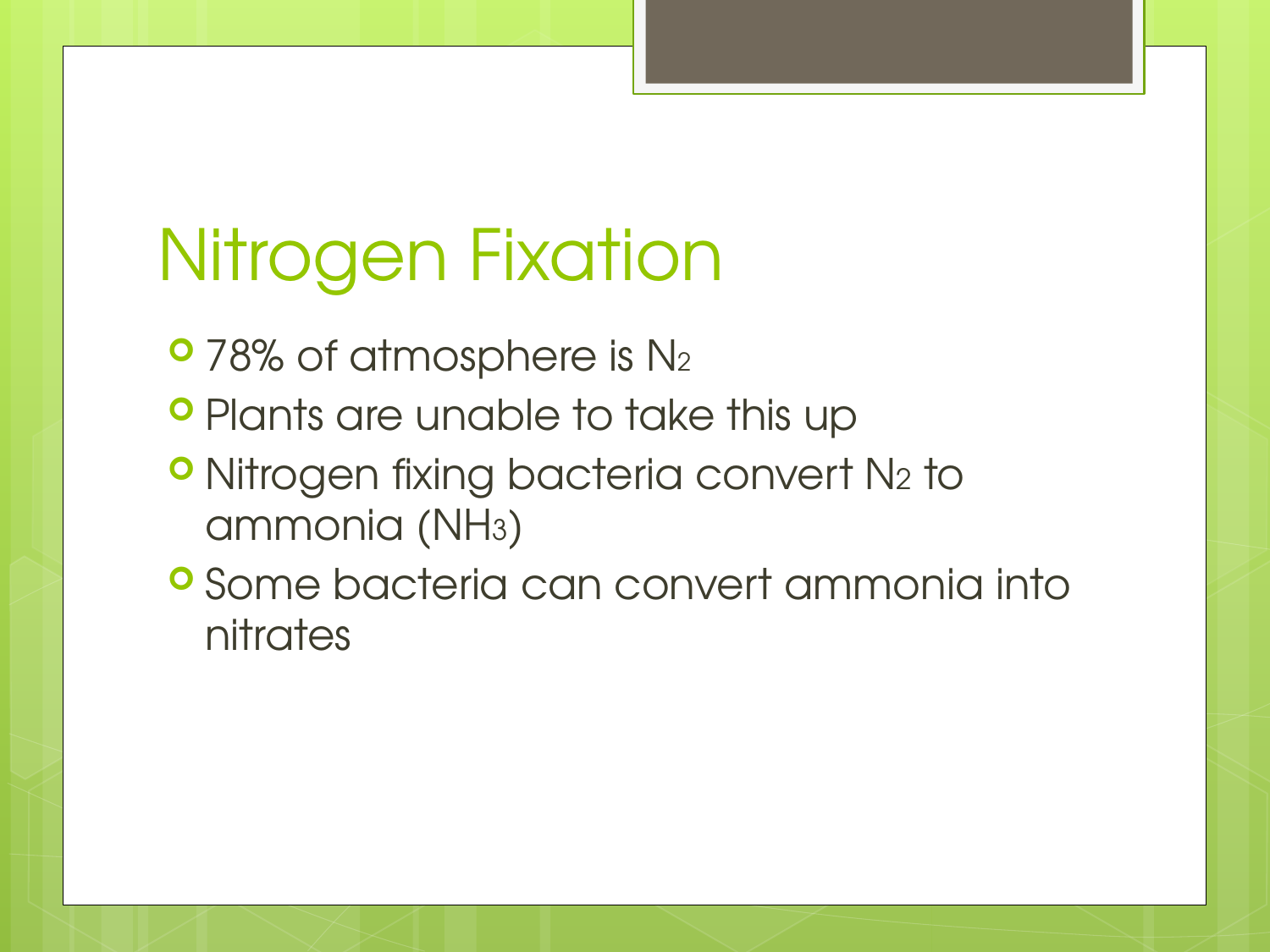

# Nitrogen Fixation
78% of atmosphere is N2
Plants are unable to take this up
Nitrogen fixing bacteria convert N2 to ammonia (NH3)
Some bacteria can convert ammonia into nitrates